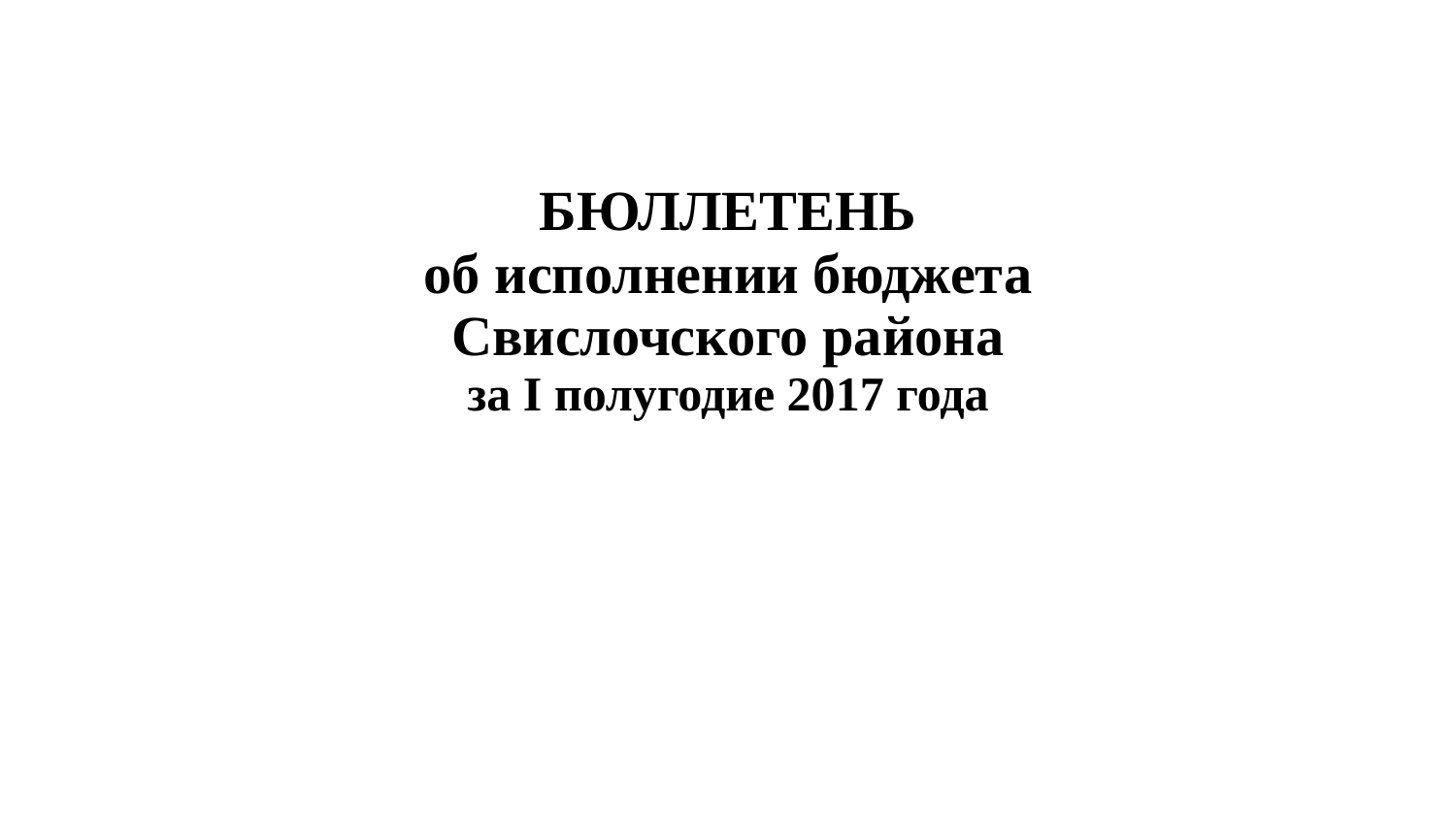

| БЮЛЛЕТЕНЬ об исполнении бюджета Свислочского района за I полугодие 2017 года |
| --- |